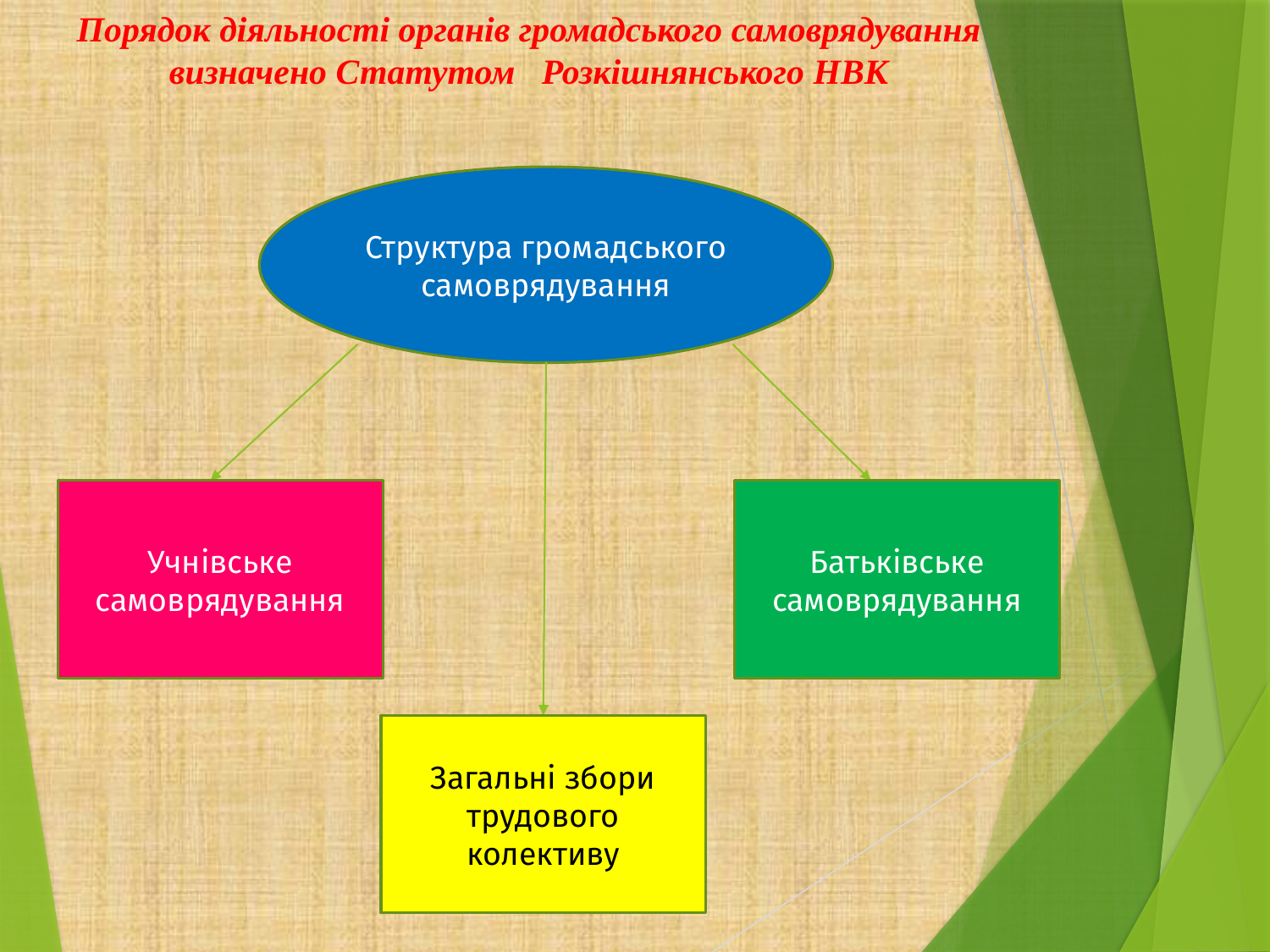

# Порядок діяльності органів громадського самоврядування визначено Статутом   Розкішнянського НВК
Структура громадського самоврядування
Учнівське самоврядування
Батьківське самоврядування
Загальні збори трудового колективу